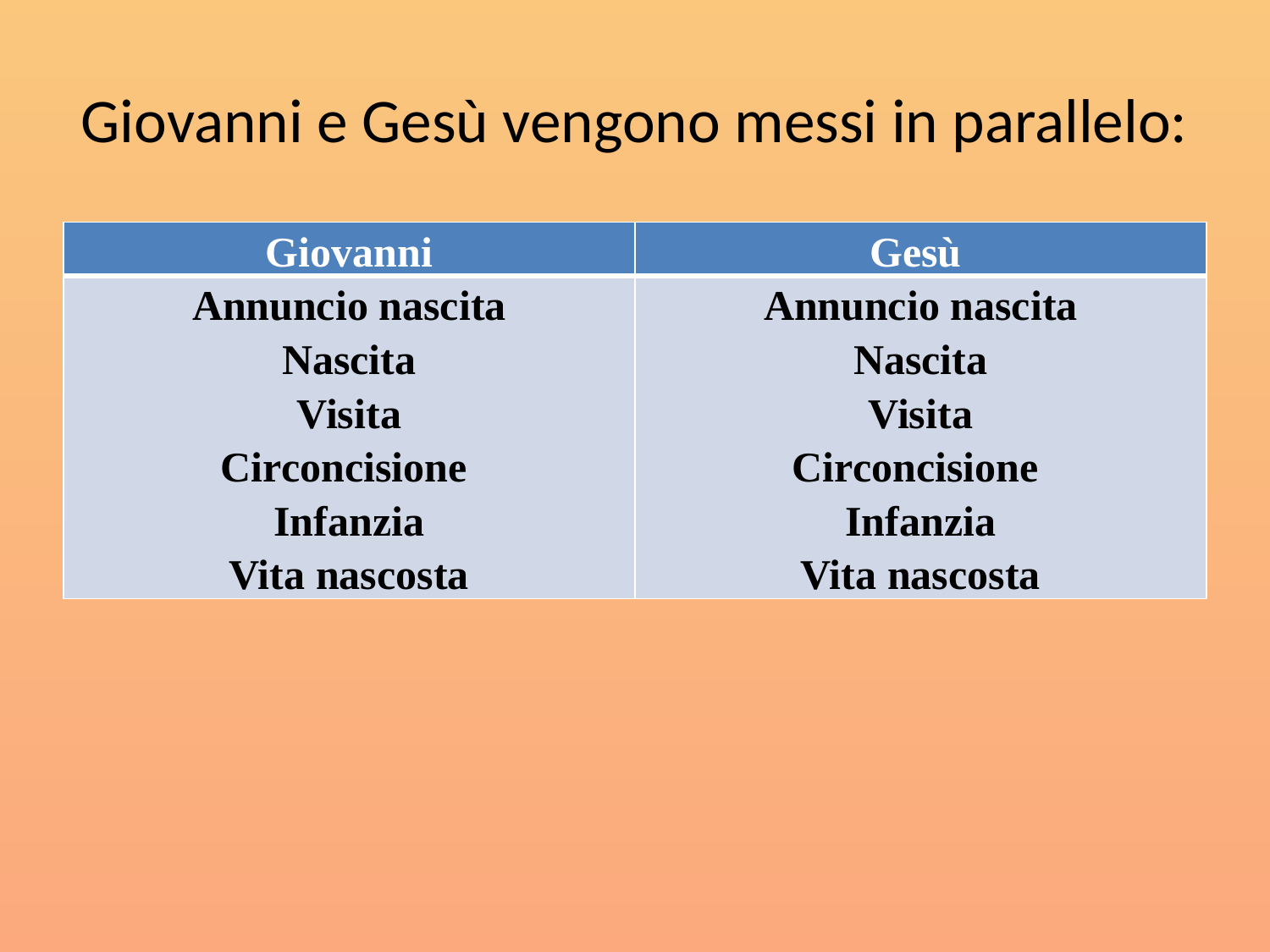

# Giovanni e Gesù vengono messi in parallelo:
| Giovanni | Gesù |
| --- | --- |
| Annuncio nascita Nascita Visita Circoncisione Infanzia Vita nascosta | Annuncio nascita Nascita Visita Circoncisione Infanzia Vita nascosta |